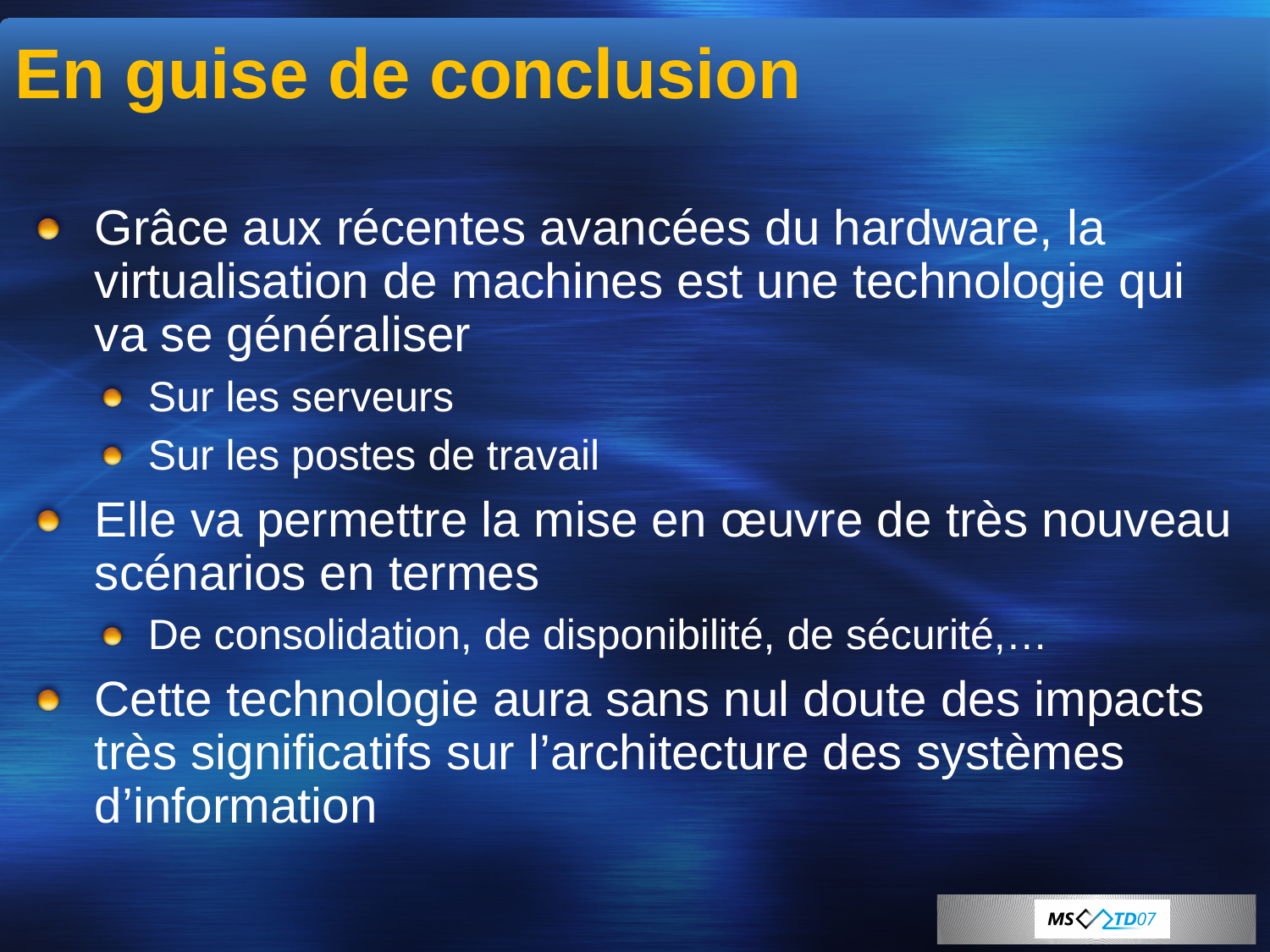

# En guise de conclusion
Grâce aux récentes avancées du hardware, la virtualisation de machines est une technologie qui va se généraliser
Sur les serveurs
Sur les postes de travail
Elle va permettre la mise en œuvre de très nouveau scénarios en termes
De consolidation, de disponibilité, de sécurité,…
Cette technologie aura sans nul doute des impacts très significatifs sur l’architecture des systèmes d’information